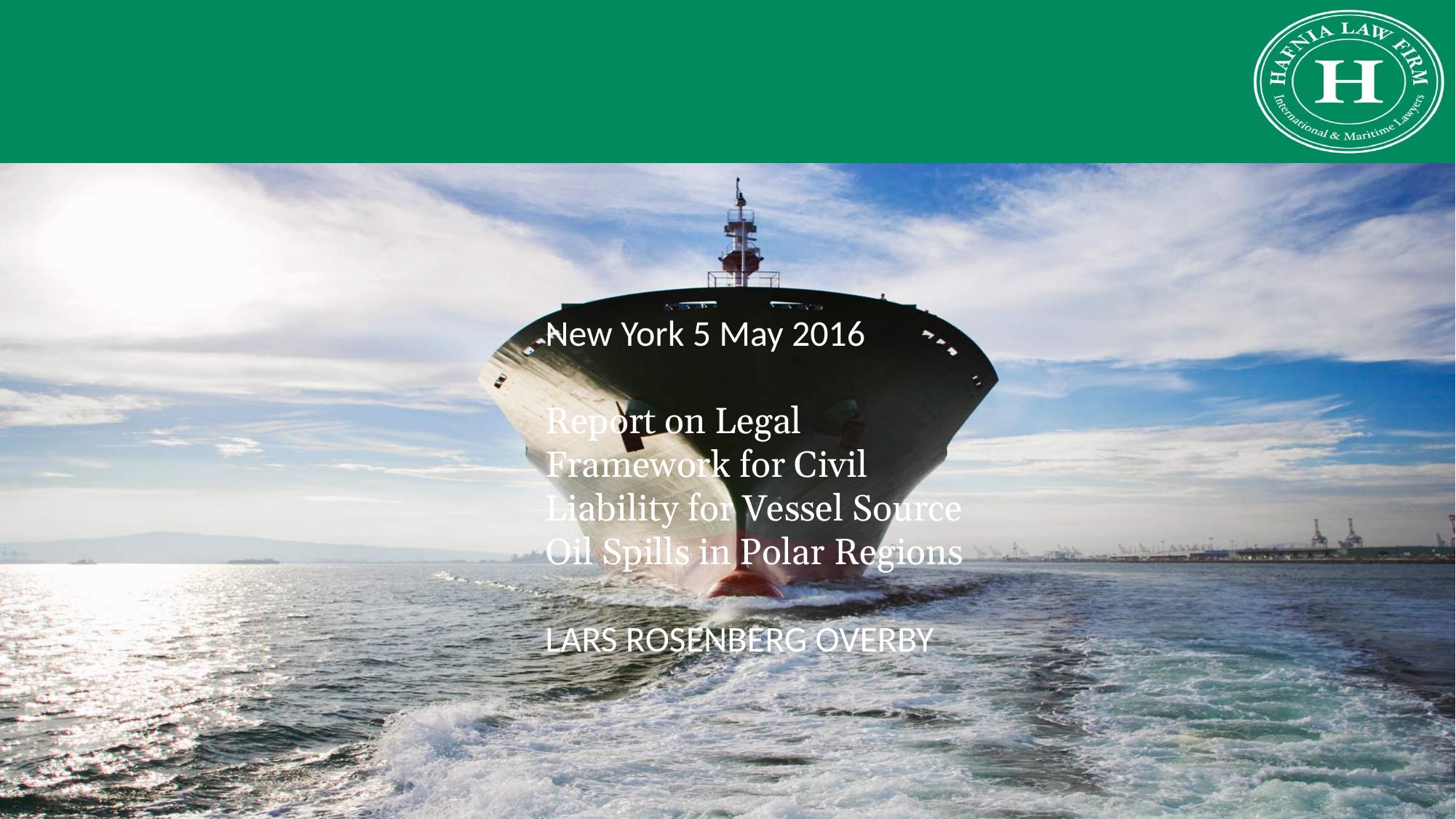

New York 5 May 2016

Report on Legal Framework for Civil Liability for Vessel Source Oil Spills in Polar Regions

LARS ROSENBERG OVERBY